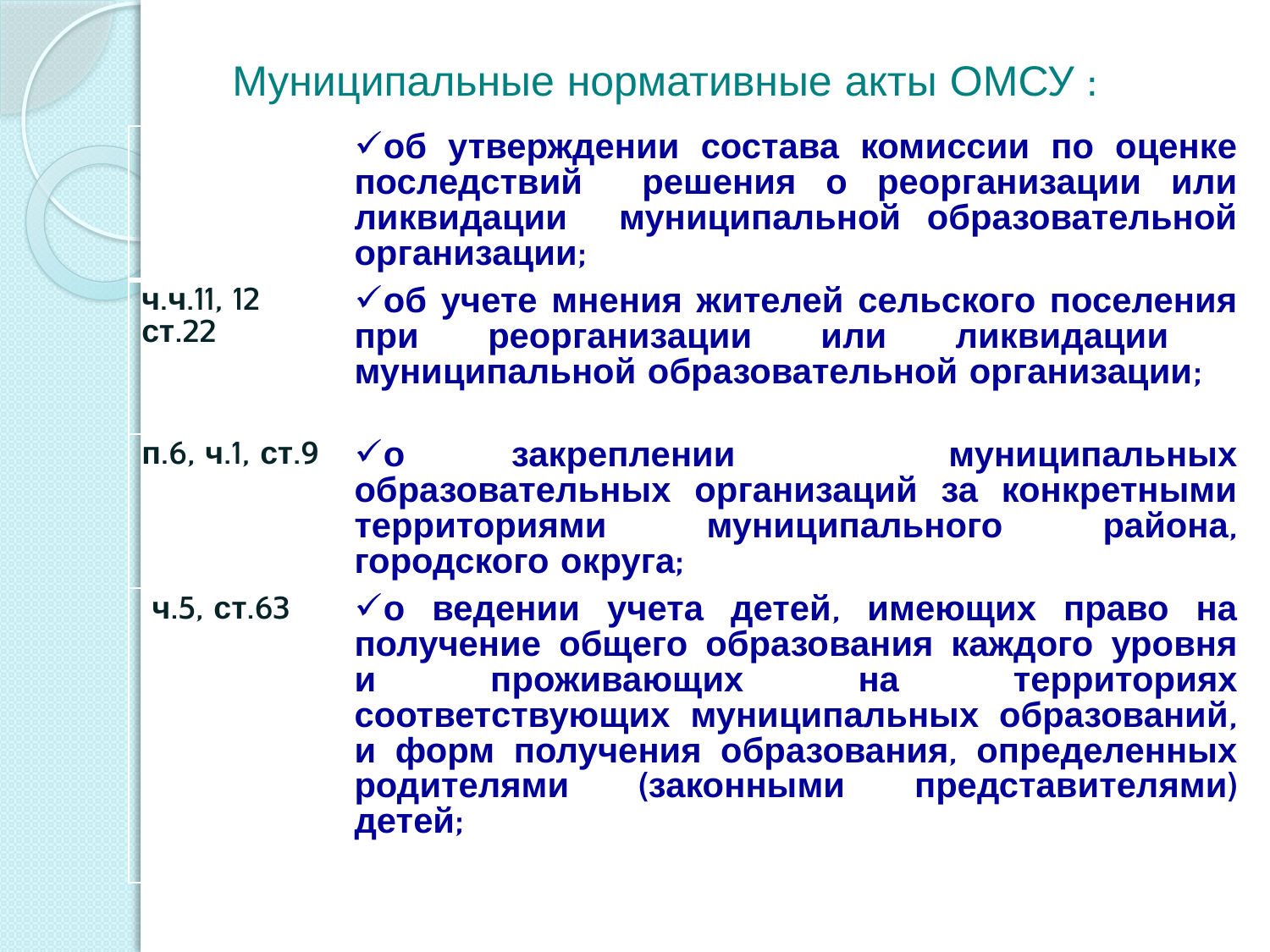

# Муниципальные нормативные акты ОМСУ :
|  | об утверждении состава комиссии по оценке последствий решения о реорганизации или ликвидации муниципальной образовательной организации; |
| --- | --- |
| ч.ч.11, 12 ст.22 | об учете мнения жителей сельского поселения при реорганизации или ликвидации муниципальной образовательной организации; |
| п.6, ч.1, ст.9 | о закреплении муниципальных образовательных организаций за конкретными территориями муниципального района, городского округа; |
| ч.5, ст.63 | о ведении учета детей, имеющих право на получение общего образования каждого уровня и проживающих на территориях соответствующих муниципальных образований, и форм получения образования, определенных родителями (законными представителями) детей; |